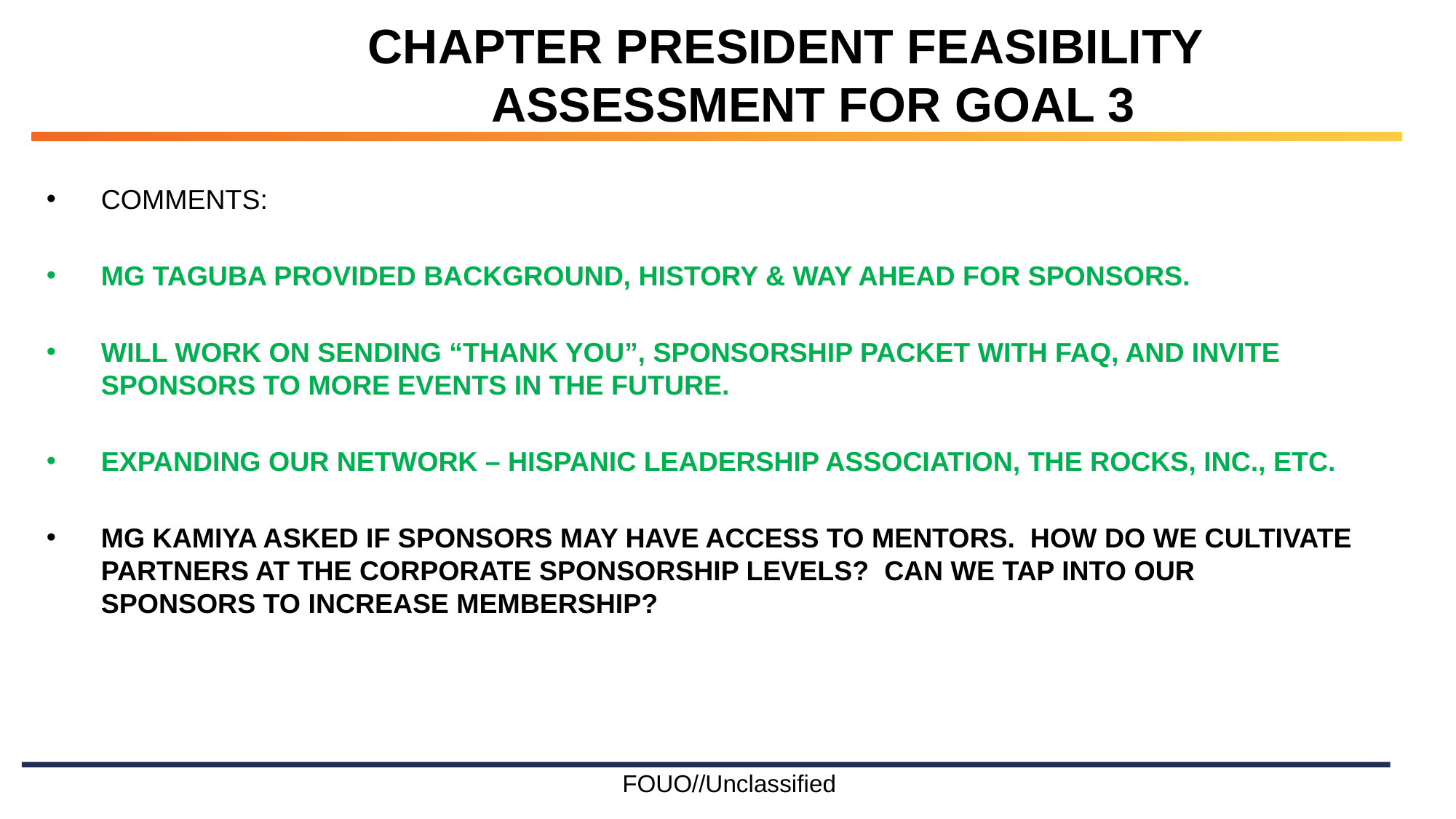

CHAPTER PRESIDENT FEASIBILITY ASSESSMENT FOR GOAL 3
COMMENTS:

MG TAGUBA PROVIDED BACKGROUND, HISTORY & WAY AHEAD FOR SPONSORS.

WILL WORK ON SENDING “THANK YOU”, SPONSORSHIP PACKET WITH FAQ, AND INVITE SPONSORS TO MORE EVENTS IN THE FUTURE.

EXPANDING OUR NETWORK – HISPANIC LEADERSHIP ASSOCIATION, THE ROCKS, INC., ETC.

MG KAMIYA ASKED IF SPONSORS MAY HAVE ACCESS TO MENTORS.  HOW DO WE CULTIVATE PARTNERS AT THE CORPORATE SPONSORSHIP LEVELS?  CAN WE TAP INTO OUR SPONSORS TO INCREASE MEMBERSHIP?